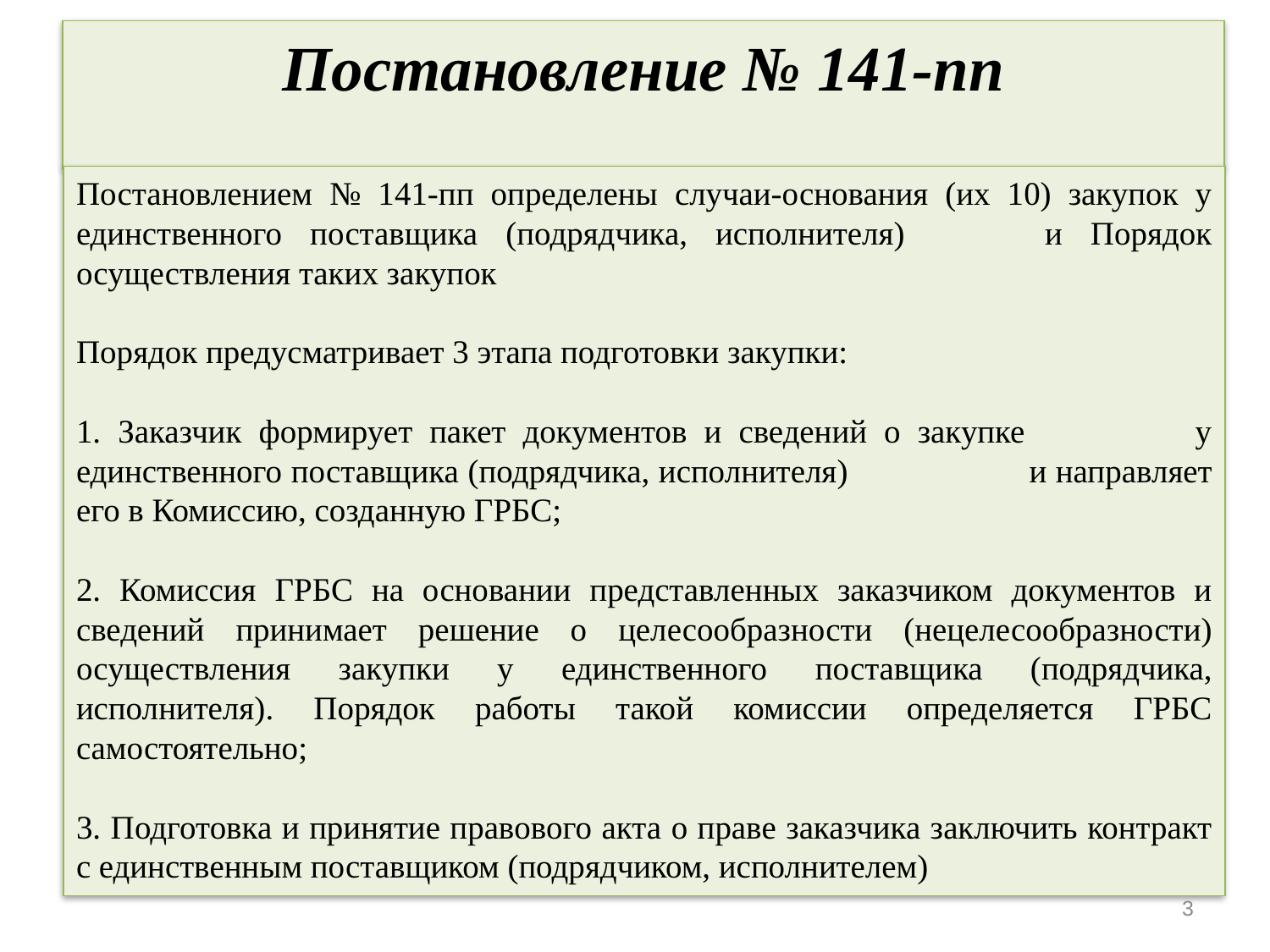

# Постановление № 141-пп
Постановлением № 141-пп определены случаи-основания (их 10) закупок у единственного поставщика (подрядчика, исполнителя)     и Порядок осуществления таких закупок

Порядок предусматривает 3 этапа подготовки закупки:

1. Заказчик формирует пакет документов и сведений о закупке          у единственного поставщика (подрядчика, исполнителя)                    и направляет его в Комиссию, созданную ГРБС;

2. Комиссия ГРБС на основании представленных заказчиком документов и сведений принимает решение о целесообразности (нецелесообразности) осуществления закупки у единственного поставщика (подрядчика, исполнителя). Порядок работы такой комиссии определяется ГРБС самостоятельно;

3. Подготовка и принятие правового акта о праве заказчика заключить контракт с единственным поставщиком (подрядчиком, исполнителем)

3